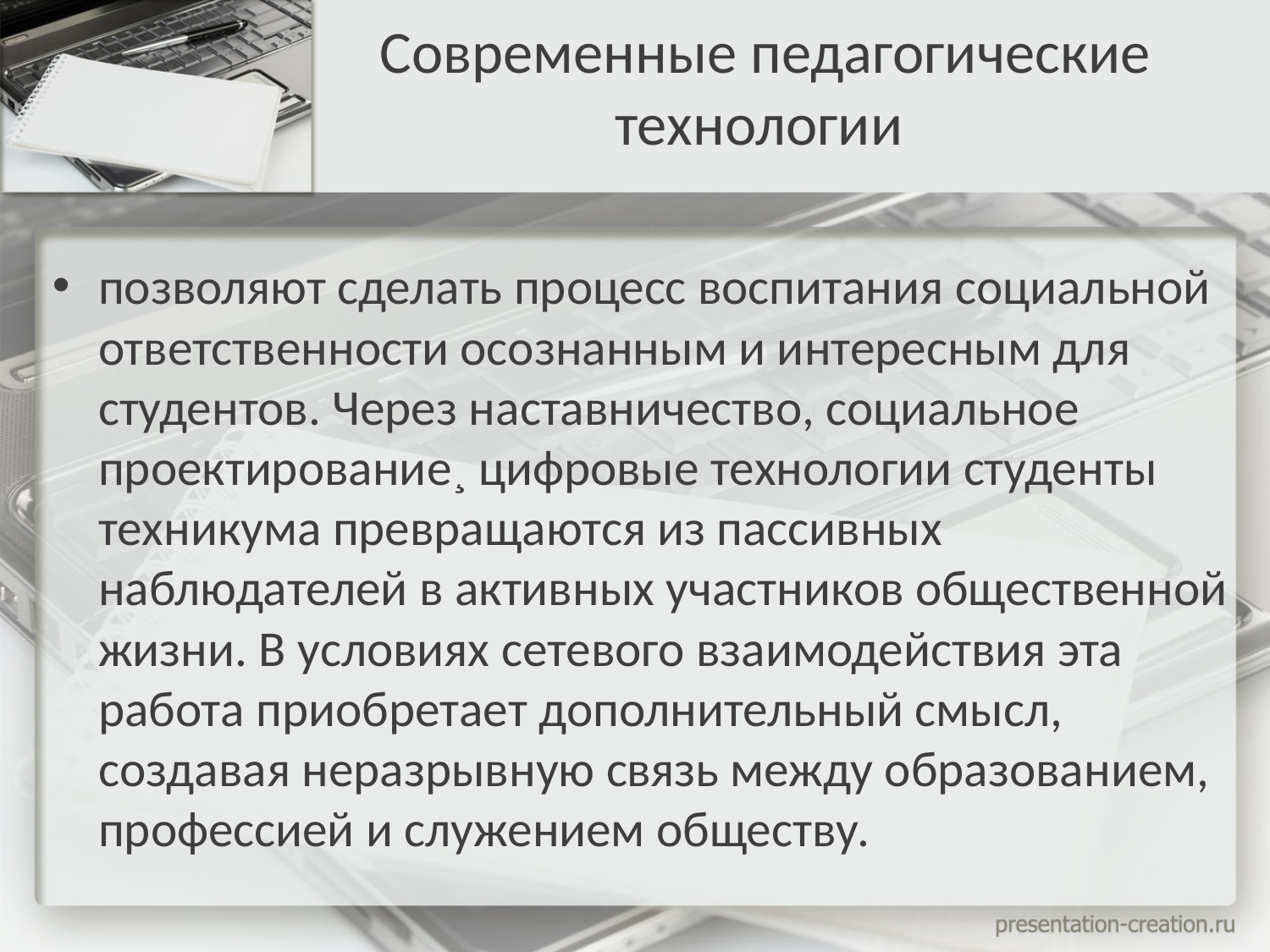

# Современные педагогические технологии
позволяют сделать процесс воспитания социальной ответственности осознанным и интересным для студентов. Через наставничество, социальное проектирование¸ цифровые технологии студенты техникума превращаются из пассивных наблюдателей в активных участников общественной жизни. В условиях сетевого взаимодействия эта работа приобретает дополнительный смысл, создавая неразрывную связь между образованием, профессией и служением обществу.